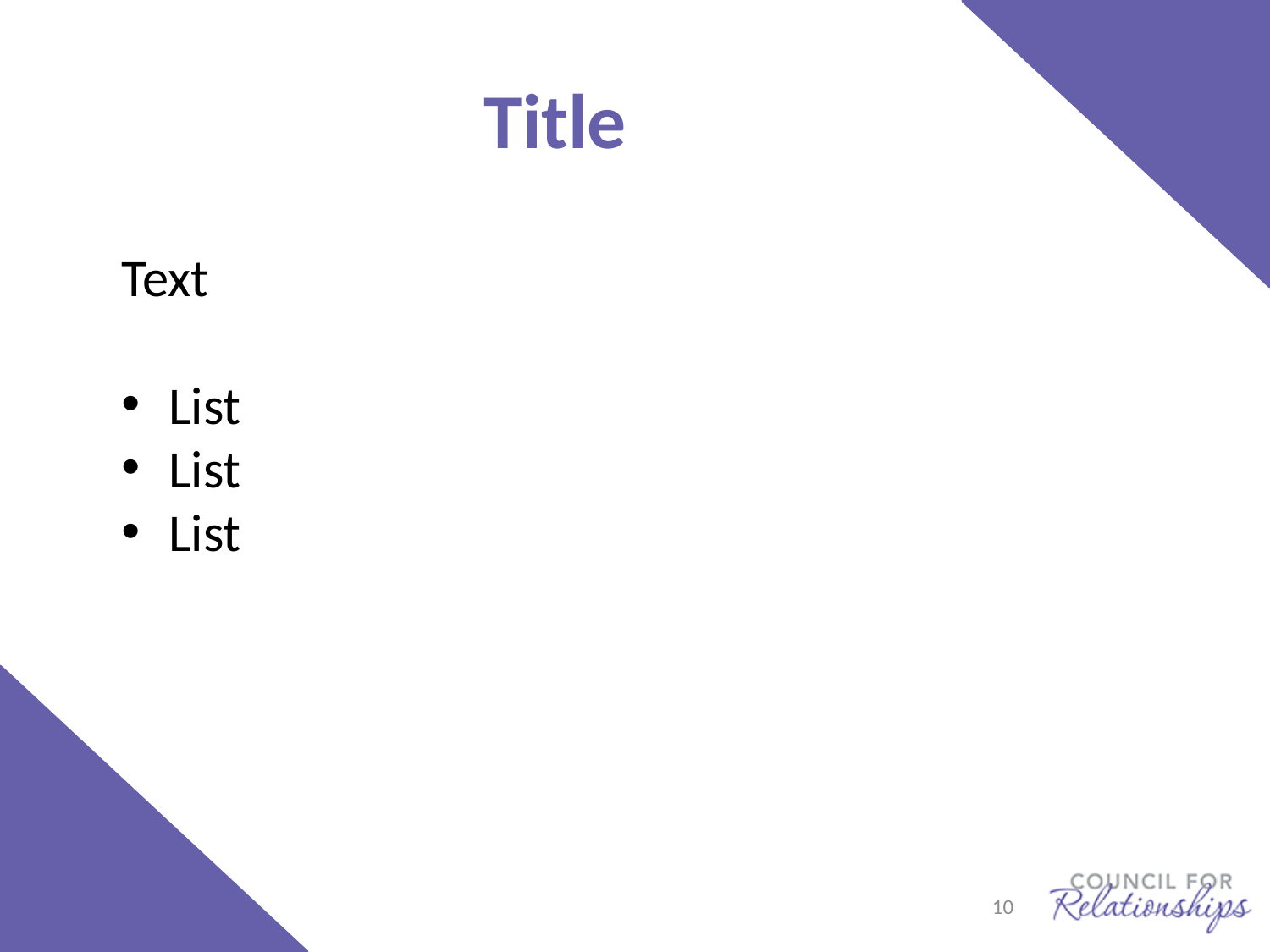

# Title
Text

List
List
List

10